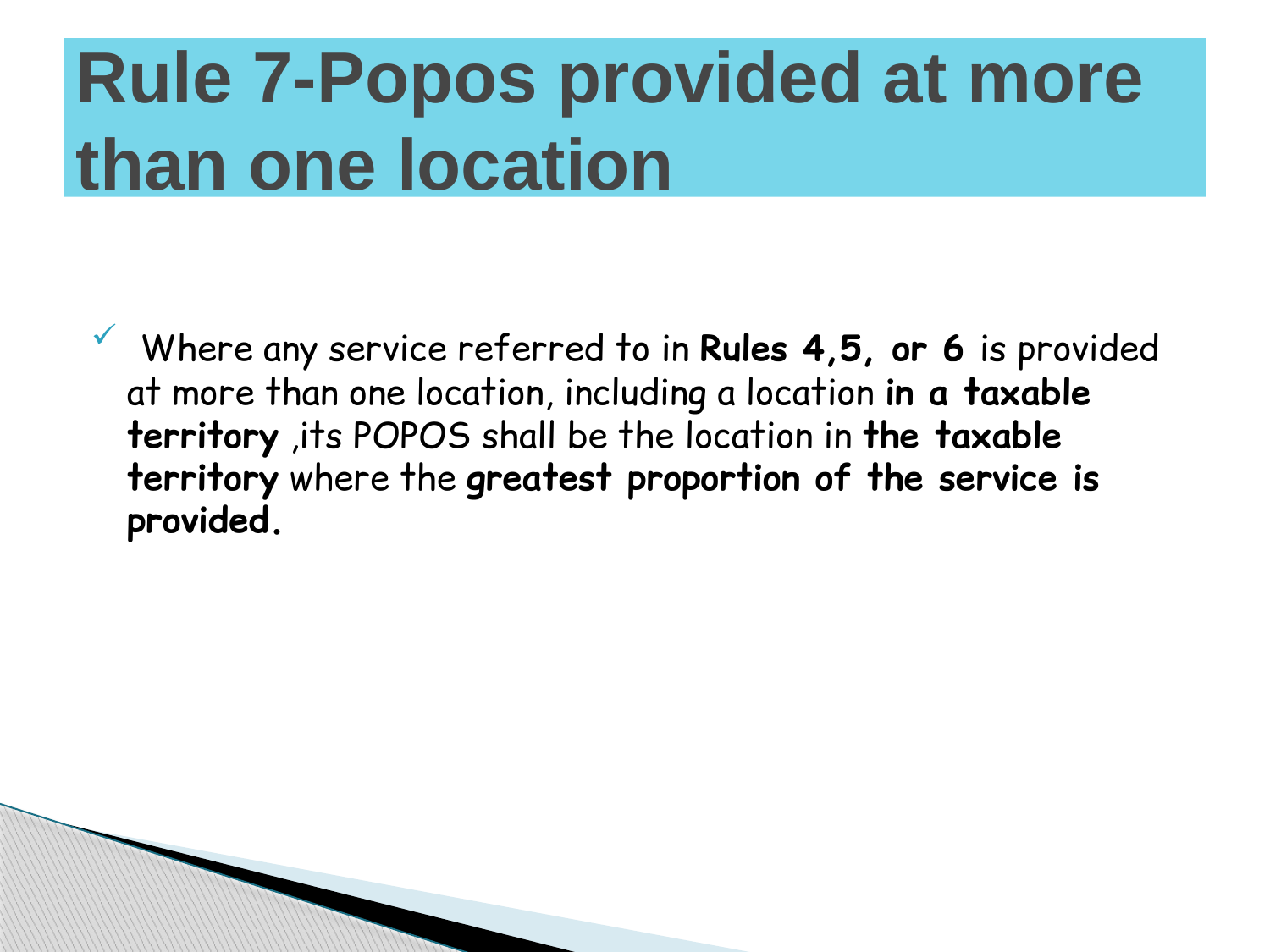

# Rule 7-Popos provided at more than one location
 Where any service referred to in Rules 4,5, or 6 is provided at more than one location, including a location in a taxable territory ,its POPOS shall be the location in the taxable territory where the greatest proportion of the service is provided.